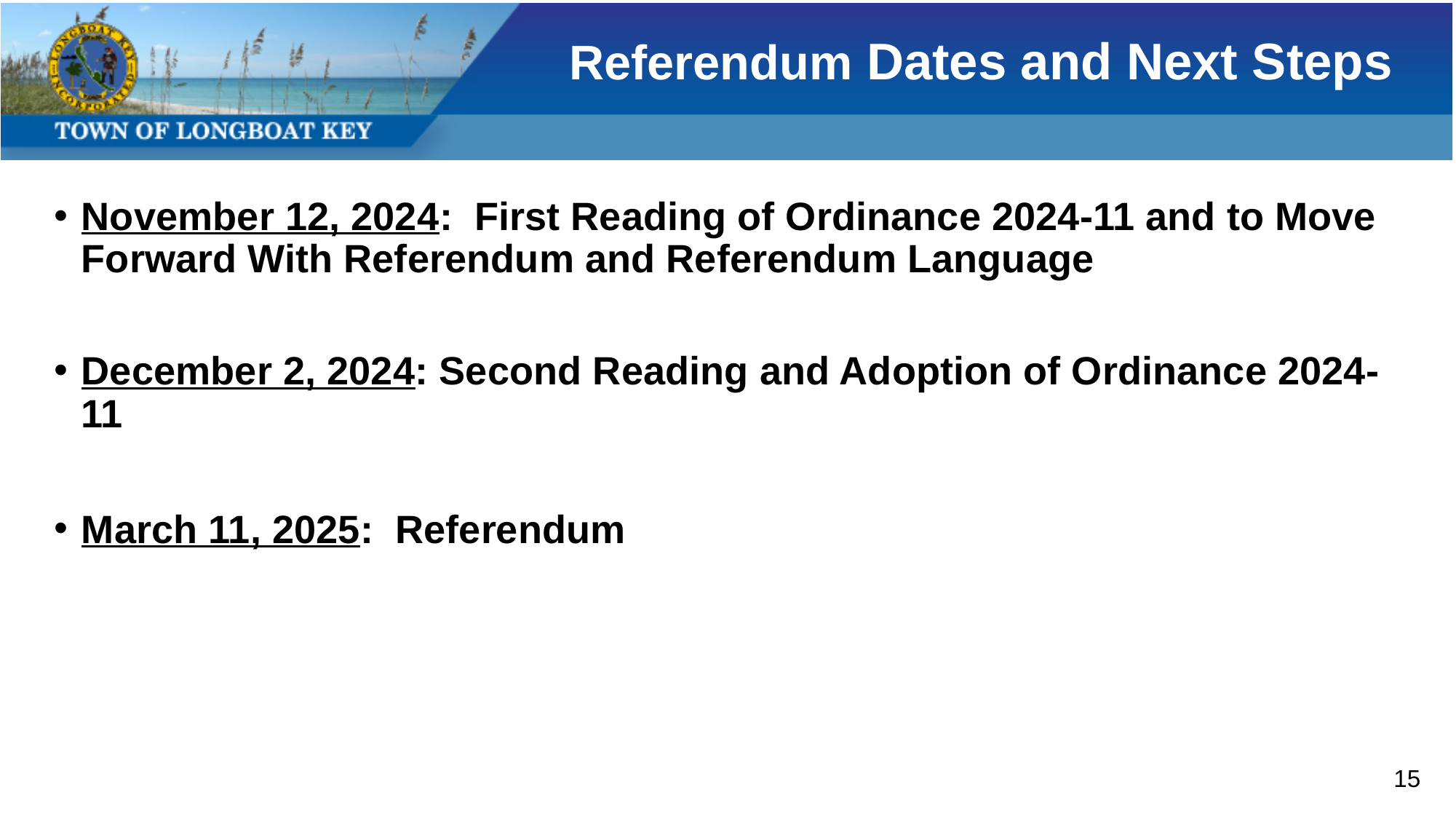

# Referendum Dates and Next Steps
November 12, 2024:  First Reading of Ordinance 2024-11 and to Move Forward With Referendum and Referendum Language

December 2, 2024: Second Reading and Adoption of Ordinance 2024-11

March 11, 2025:  Referendum

15